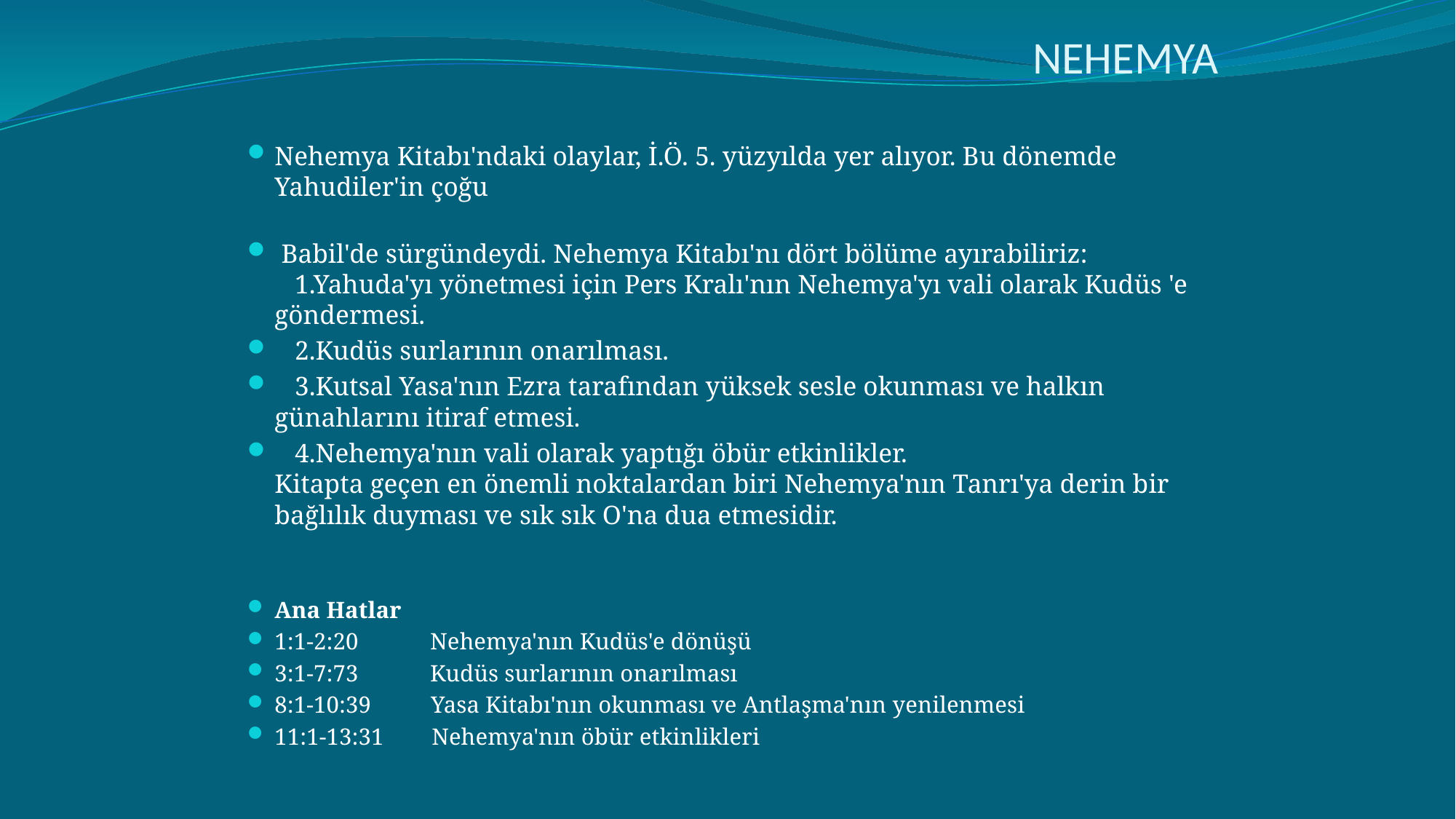

# NEHEMYA
Nehemya Kitabı'ndaki olaylar, İ.Ö. 5. yüzyılda yer alıyor. Bu dönemde Yahudiler'in çoğu
 Babil'de sürgündeydi. Nehemya Kitabı'nı dört bölüme ayırabiliriz:
   1.Yahuda'yı yönetmesi için Pers Kralı'nın Nehemya'yı vali olarak Kudüs 'e göndermesi.
   2.Kudüs surlarının onarılması.
   3.Kutsal Yasa'nın Ezra tarafından yüksek sesle okunması ve halkın günahlarını itiraf etmesi.
   4.Nehemya'nın vali olarak yaptığı öbür etkinlikler.
Kitapta geçen en önemli noktalardan biri Nehemya'nın Tanrı'ya derin bir bağlılık duyması ve sık sık O'na dua etmesidir.
Ana Hatlar
1:1-2:20            Nehemya'nın Kudüs'e dönüşü
3:1-7:73            Kudüs surlarının onarılması
8:1-10:39          Yasa Kitabı'nın okunması ve Antlaşma'nın yenilenmesi
11:1-13:31        Nehemya'nın öbür etkinlikleri